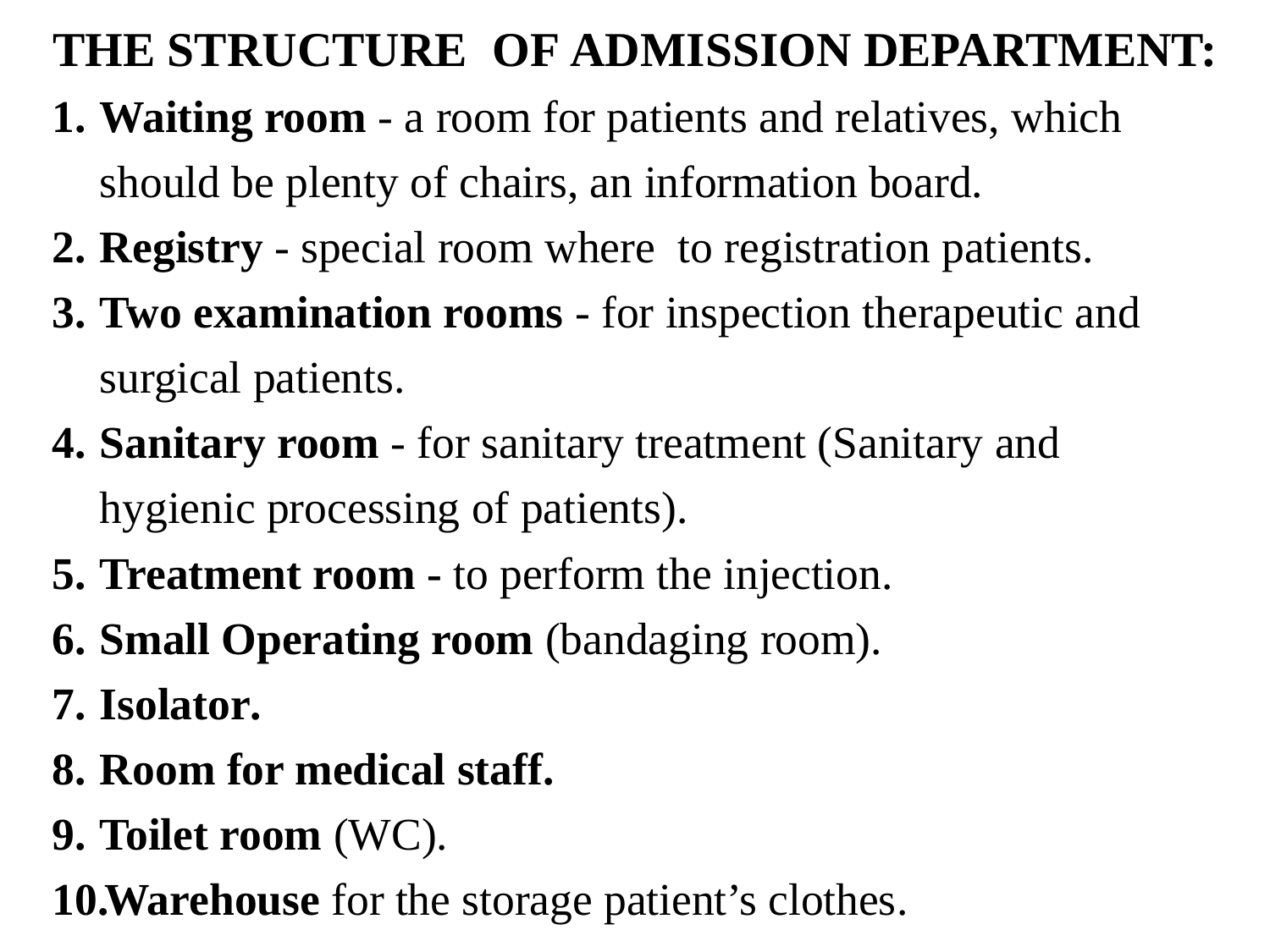

THE STRUCTURE  OF ADMISSION DEPARTMENT:
Waiting room - a room for patients and relatives, which should be plenty of chairs, an information board.
Registry - special room where  to registration patients.
Two examination rooms - for inspection therapeutic and surgical patients.
Sanitary room - for sanitary treatment (Sanitary and hygienic processing of patients).
Treatment room - to perform the injection.
Small Operating room (bandaging room).
Isolator.
Room for medical staff.
Toilet room (WC).
Warehouse for the storage patient’s clothes.